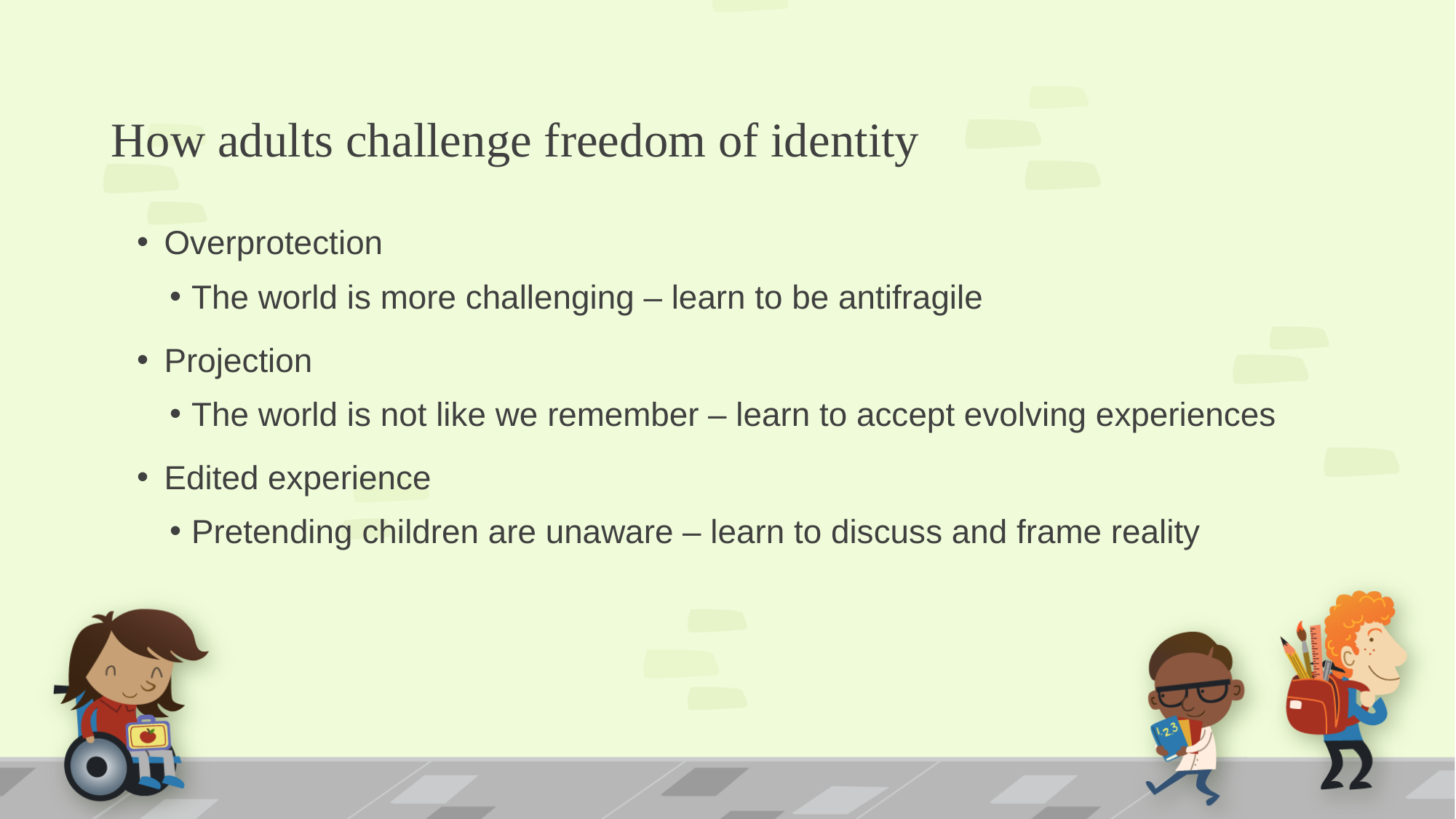

# How adults challenge freedom of identity
Overprotection
The world is more challenging – learn to be antifragile
Projection
The world is not like we remember – learn to accept evolving experiences
Edited experience
Pretending children are unaware – learn to discuss and frame reality